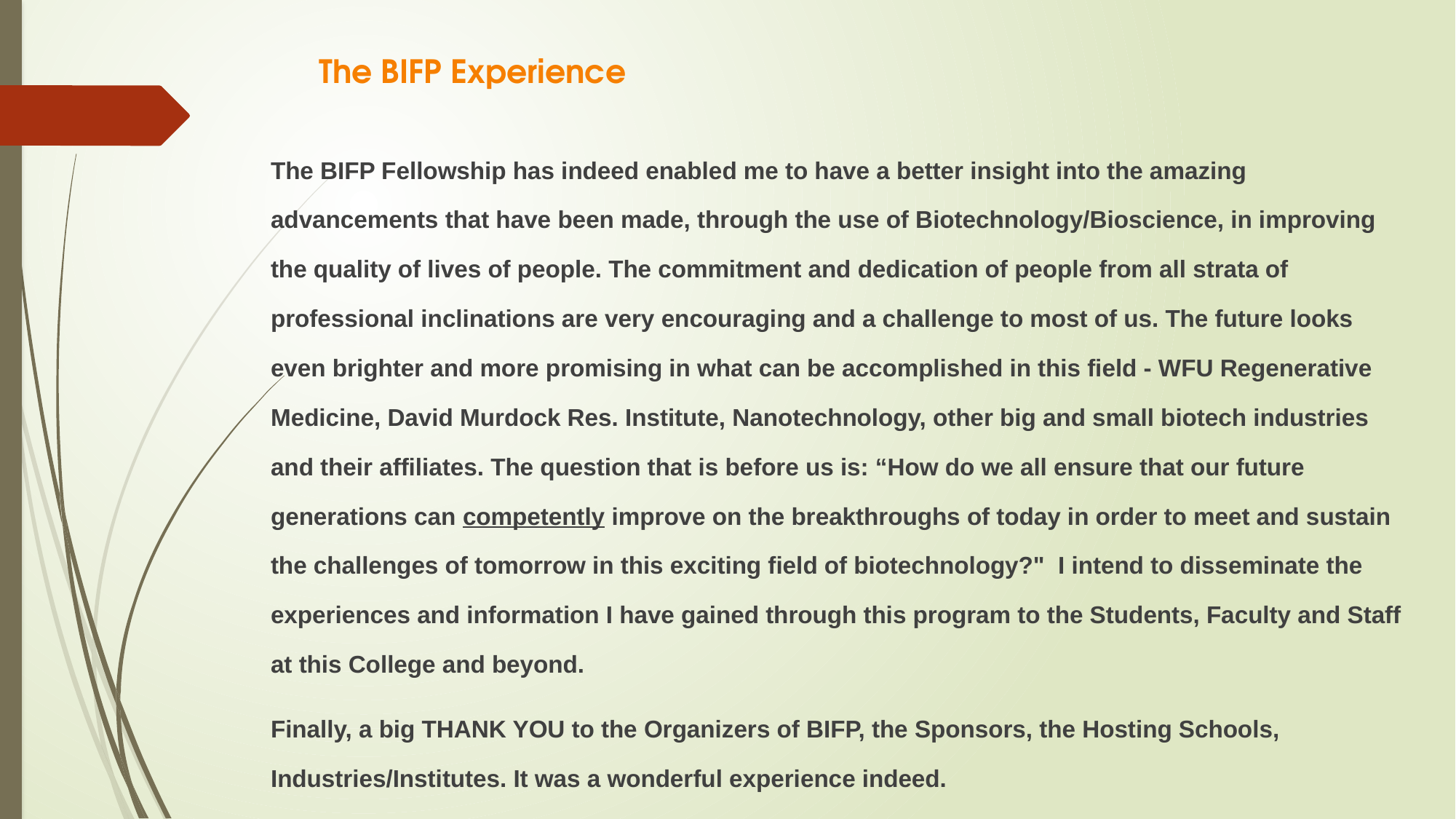

# The BIFP Experience
The BIFP Fellowship has indeed enabled me to have a better insight into the amazing advancements that have been made, through the use of Biotechnology/Bioscience, in improving the quality of lives of people. The commitment and dedication of people from all strata of professional inclinations are very encouraging and a challenge to most of us. The future looks even brighter and more promising in what can be accomplished in this field - WFU Regenerative Medicine, David Murdock Res. Institute, Nanotechnology, other big and small biotech industries and their affiliates. The question that is before us is: “How do we all ensure that our future generations can competently improve on the breakthroughs of today in order to meet and sustain the challenges of tomorrow in this exciting field of biotechnology?"  I intend to disseminate the experiences and information I have gained through this program to the Students, Faculty and Staff at this College and beyond.
Finally, a big THANK YOU to the Organizers of BIFP, the Sponsors, the Hosting Schools, Industries/Institutes. It was a wonderful experience indeed.